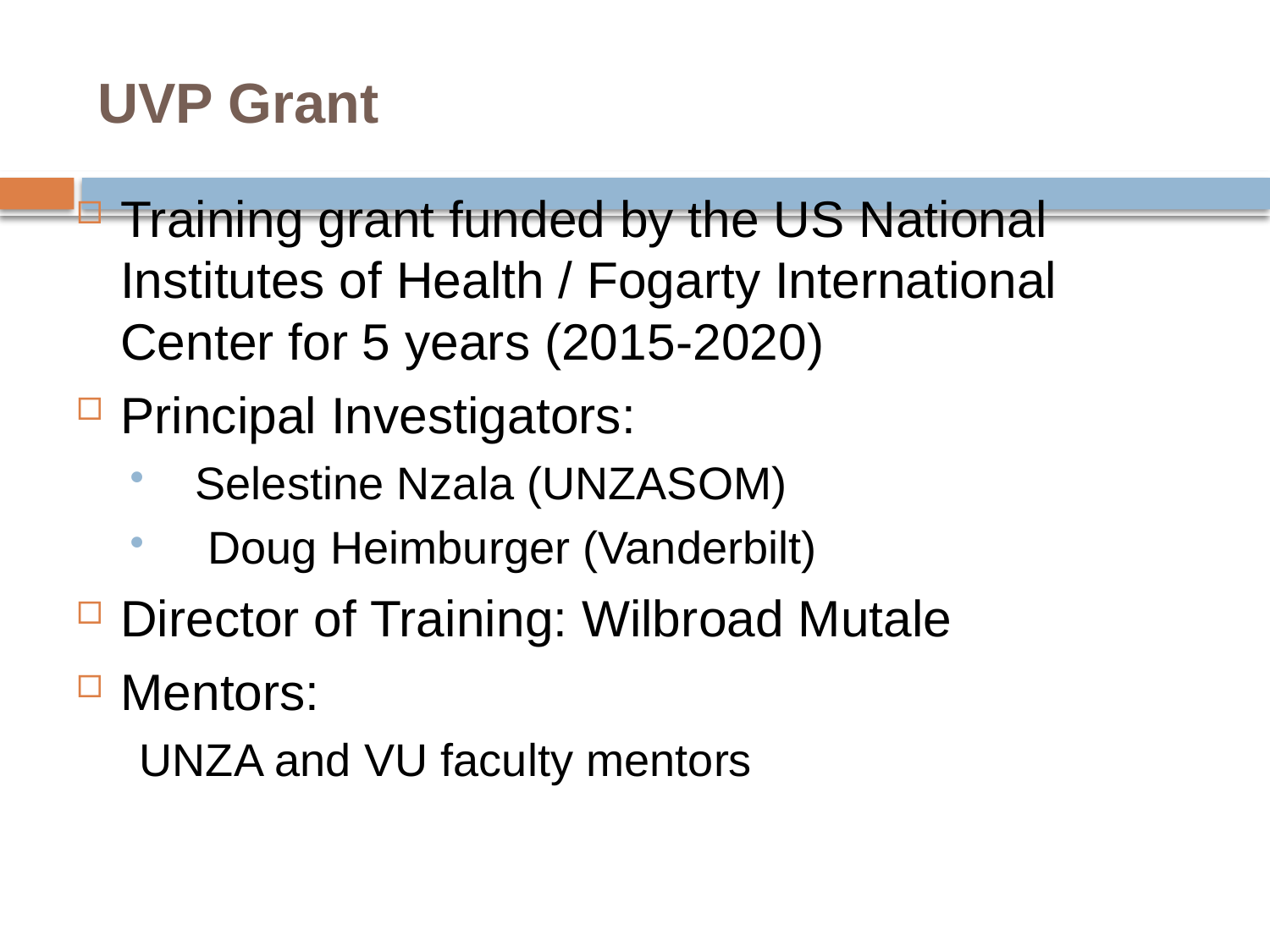

# UVP Grant
Training grant funded by the US National Institutes of Health / Fogarty International Center for 5 years (2015-2020)
Principal Investigators:
Selestine Nzala (UNZASOM)
 Doug Heimburger (Vanderbilt)
Director of Training: Wilbroad Mutale
Mentors:
UNZA and VU faculty mentors